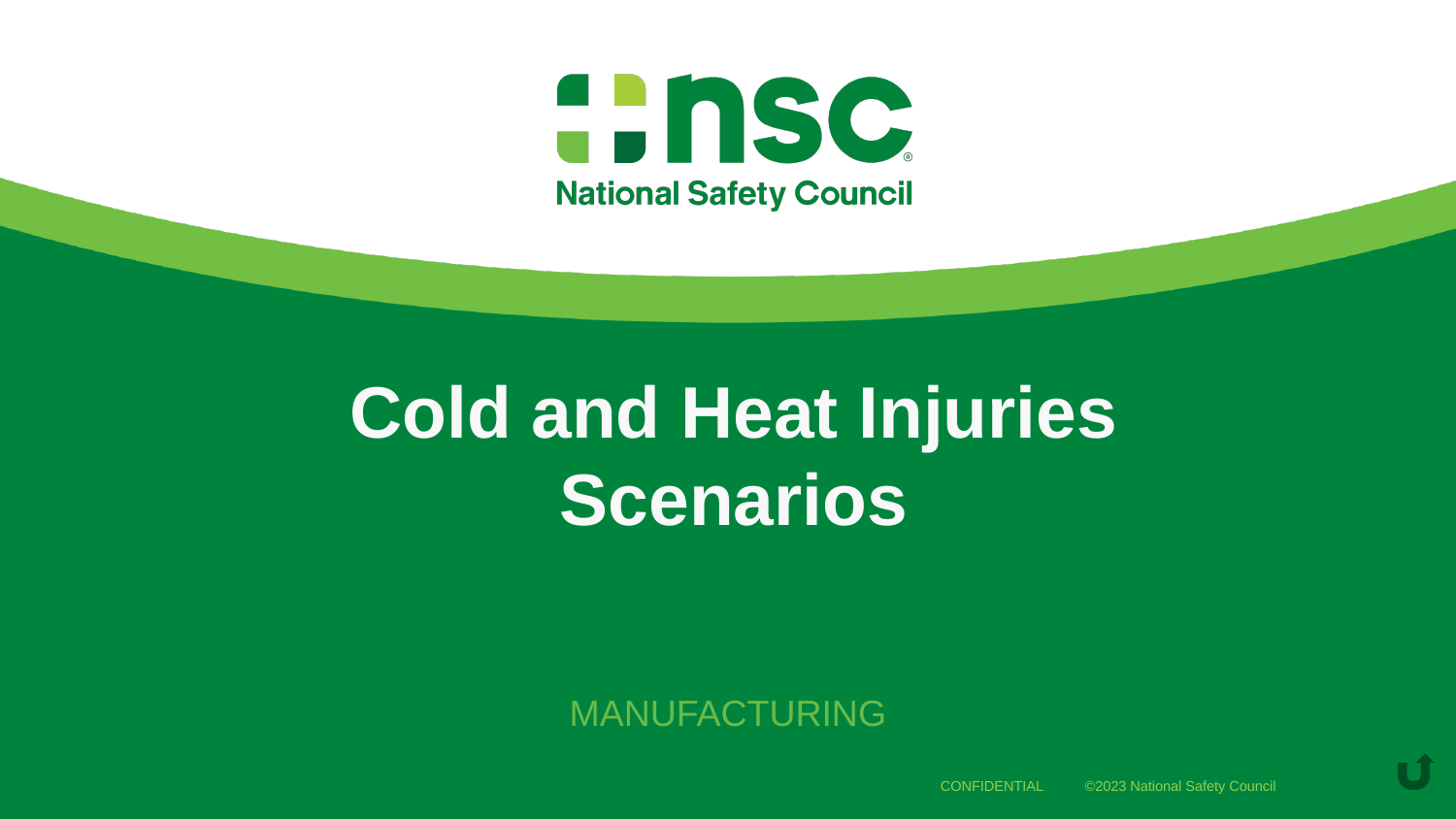

# Cold and Heat Injuries Scenarios
Manufacturing